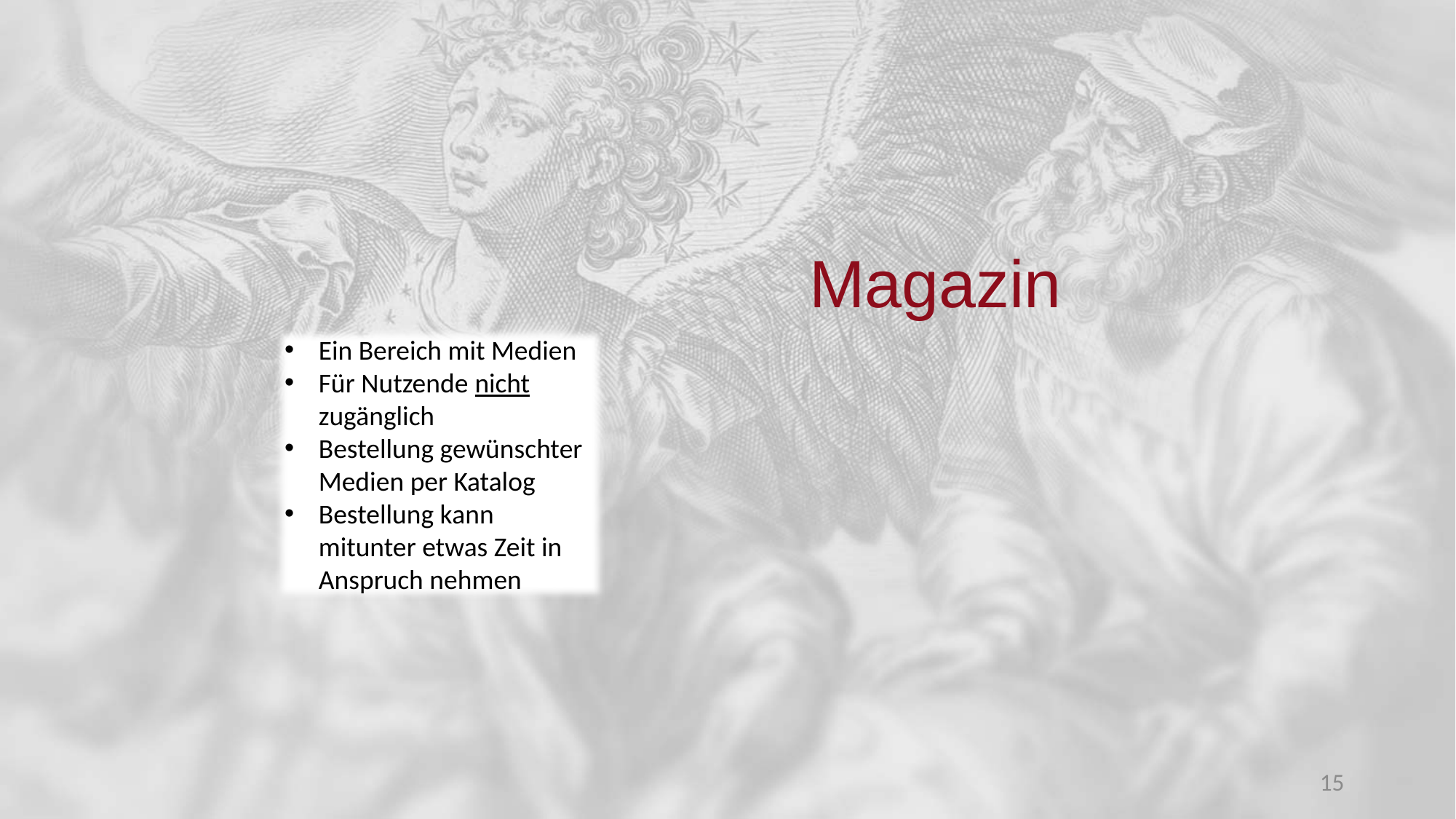

# Magazin
Ein Bereich mit Medien
Für Nutzende nicht zugänglich
Bestellung gewünschter Medien per Katalog
Bestellung kann mitunter etwas Zeit in Anspruch nehmen
15